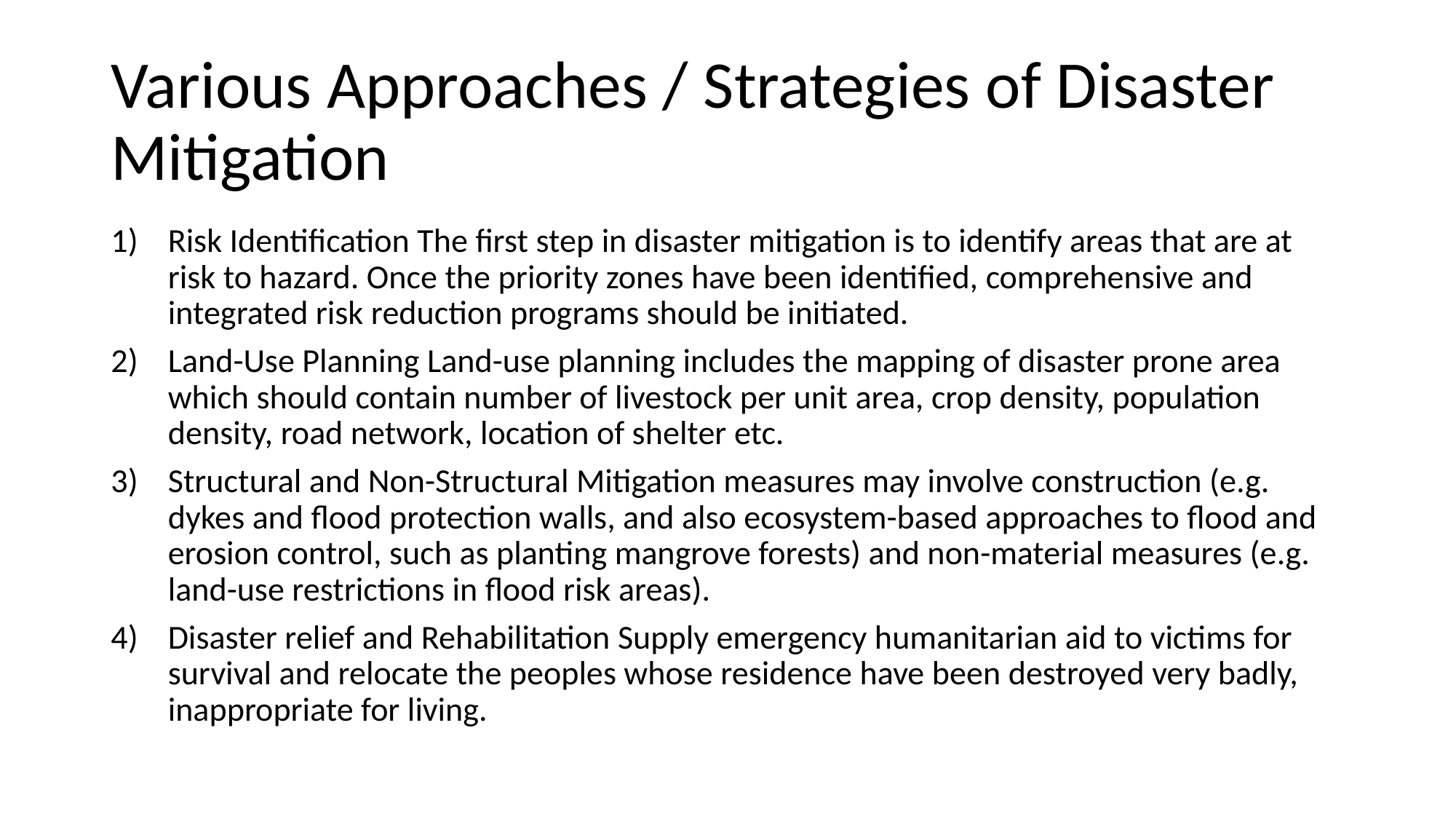

# Various Approaches / Strategies of Disaster Mitigation
Risk Identification The first step in disaster mitigation is to identify areas that are at risk to hazard. Once the priority zones have been identified, comprehensive and integrated risk reduction programs should be initiated.
Land-Use Planning Land-use planning includes the mapping of disaster prone area which should contain number of livestock per unit area, crop density, population density, road network, location of shelter etc.
Structural and Non-Structural Mitigation measures may involve construction (e.g. dykes and flood protection walls, and also ecosystem-based approaches to flood and erosion control, such as planting mangrove forests) and non-material measures (e.g. land-use restrictions in flood risk areas).
Disaster relief and Rehabilitation Supply emergency humanitarian aid to victims for survival and relocate the peoples whose residence have been destroyed very badly, inappropriate for living.